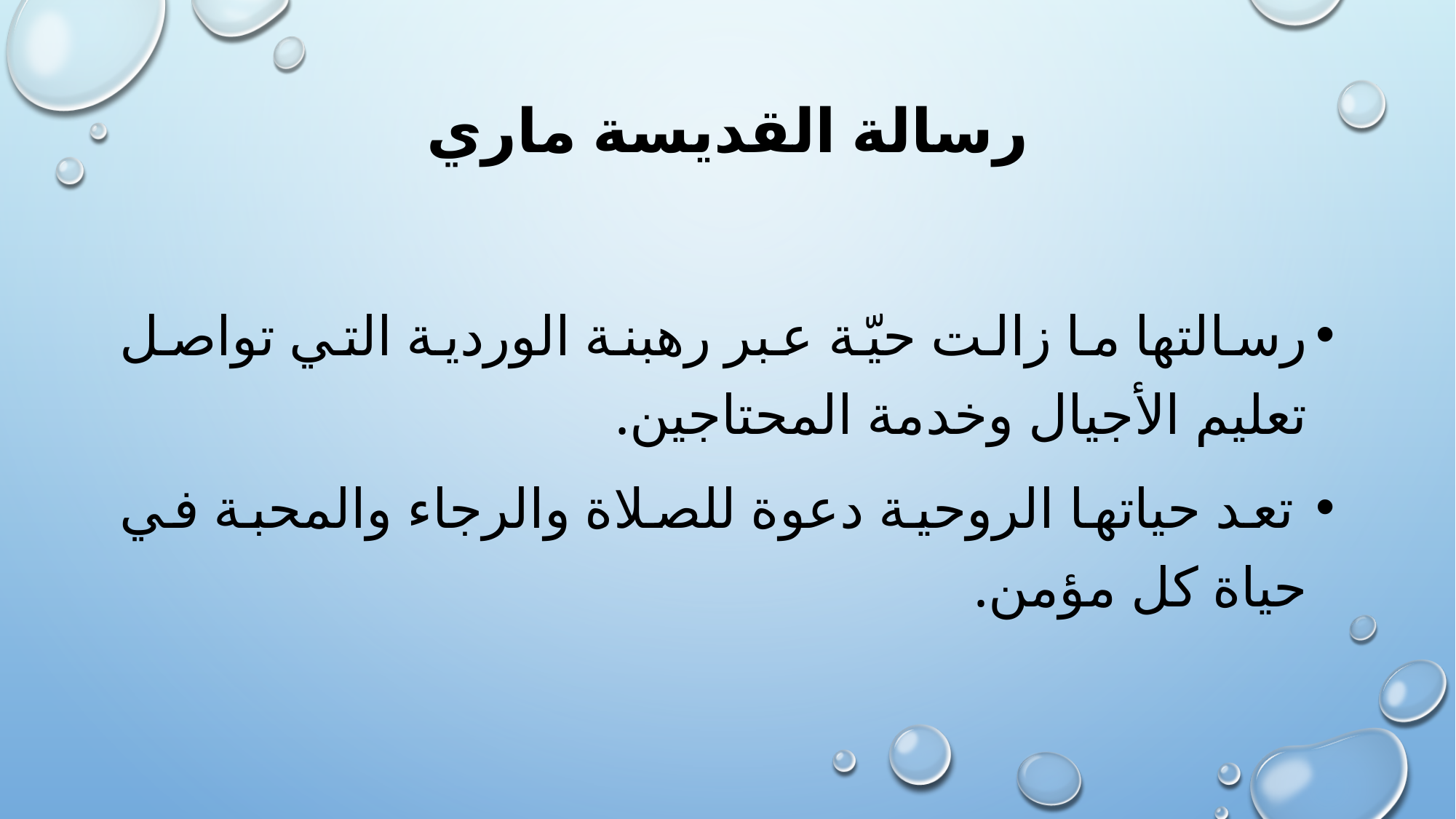

# رسالة القديسة ماري
رسالتها ما زالت حيّة عبر رهبنة الوردية التي تواصل تعليم الأجيال وخدمة المحتاجين.
 تعد حياتها الروحية دعوة للصلاة والرجاء والمحبة في حياة كل مؤمن.